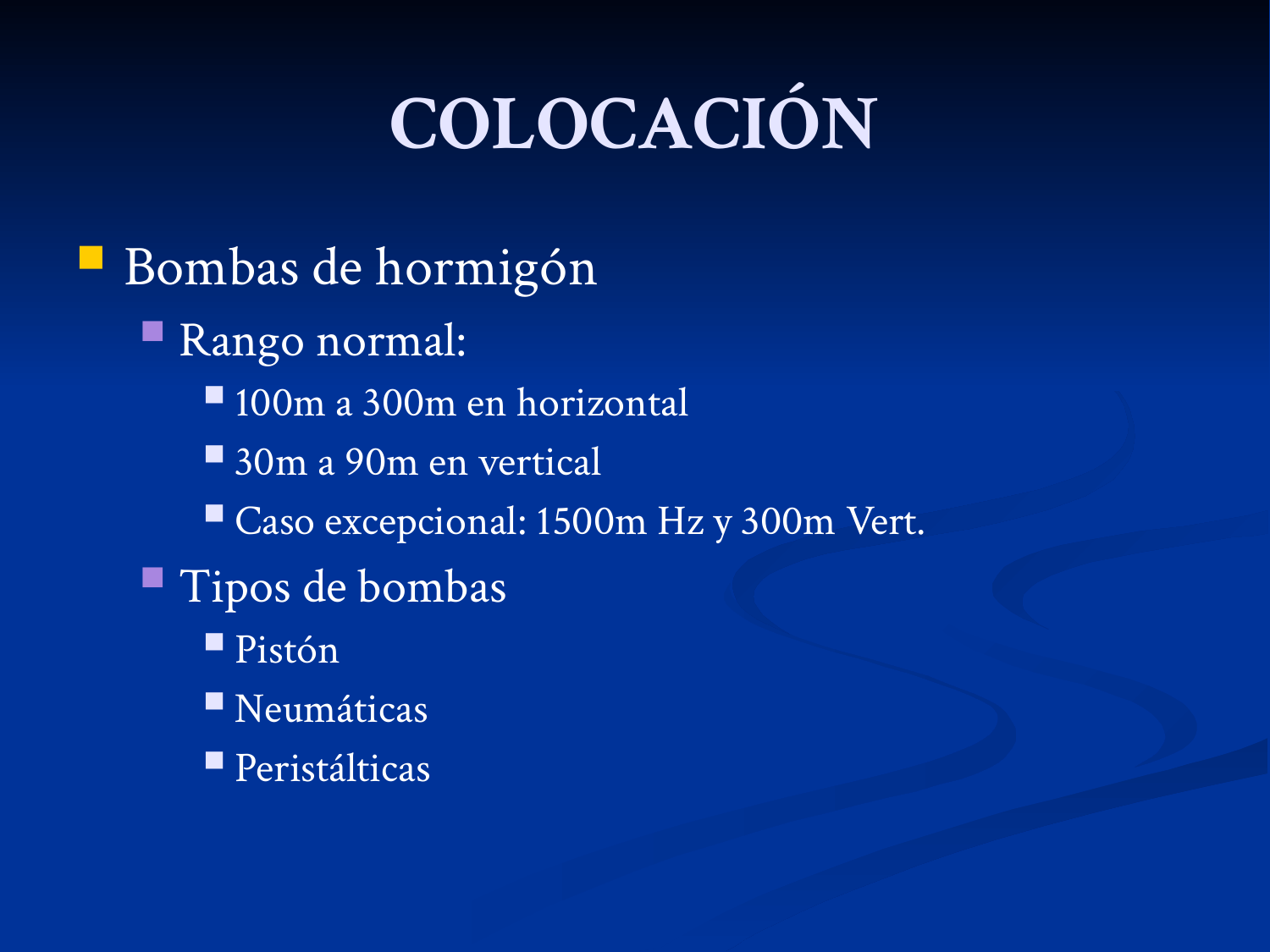

# COLOCACIÓN
Bombas de hormigón
Rango normal:
100m a 300m en horizontal
30m a 90m en vertical
Caso excepcional: 1500m Hz y 300m Vert.
Tipos de bombas
Pistón
Neumáticas
Peristálticas